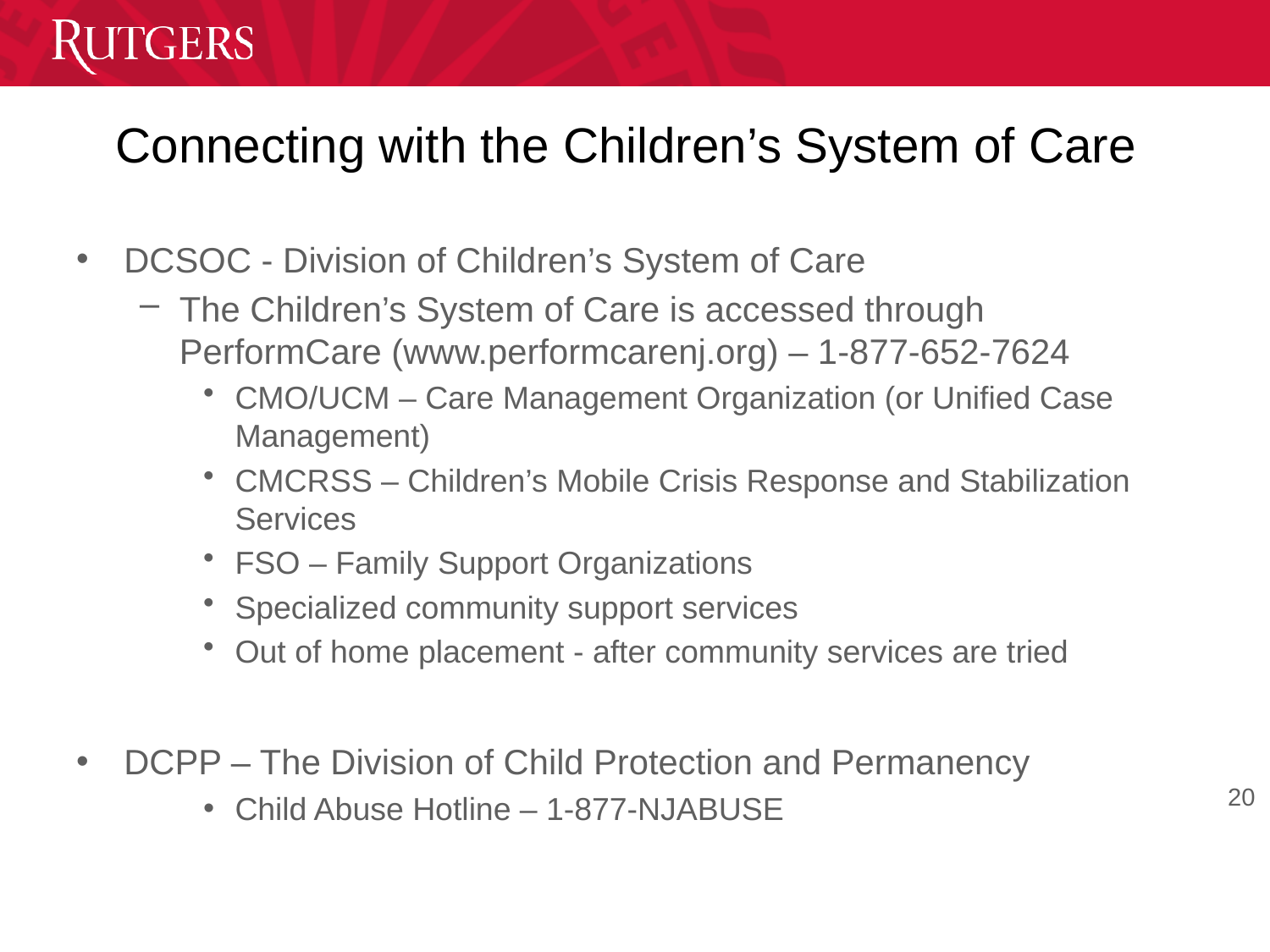

# Connecting with the Children’s System of Care
DCSOC - Division of Children’s System of Care
The Children’s System of Care is accessed through PerformCare (www.performcarenj.org) – 1-877-652-7624
CMO/UCM – Care Management Organization (or Unified Case Management)
CMCRSS – Children’s Mobile Crisis Response and Stabilization Services
FSO – Family Support Organizations
Specialized community support services
Out of home placement - after community services are tried

DCPP – The Division of Child Protection and Permanency
Child Abuse Hotline – 1-877-NJABUSE

20